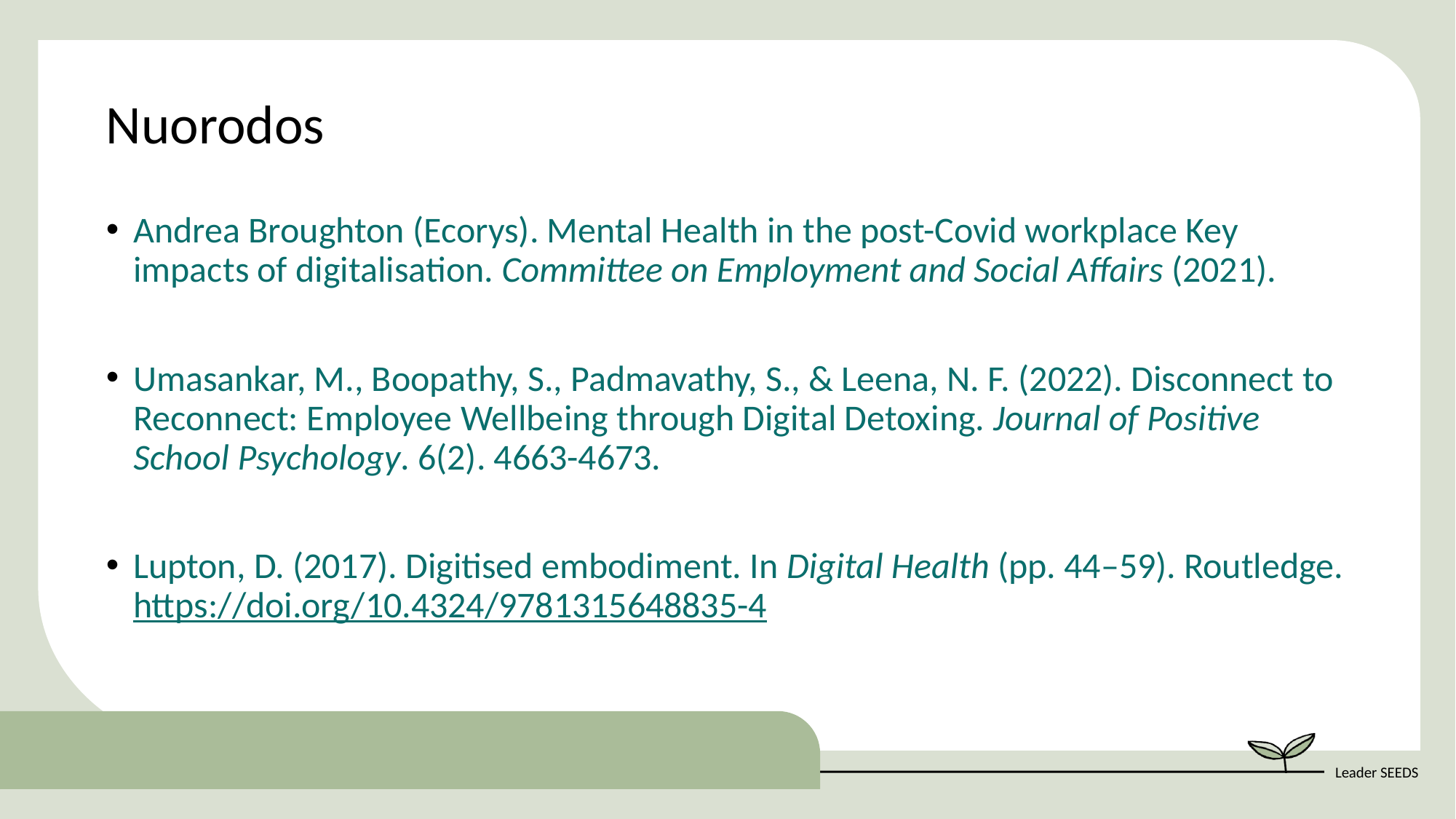

Nuorodos
Andrea Broughton (Ecorys). Mental Health in the post-Covid workplace Key impacts of digitalisation. Committee on Employment and Social Affairs (2021).

Umasankar, M., Boopathy, S., Padmavathy, S., & Leena, N. F. (2022). Disconnect to Reconnect: Employee Wellbeing through Digital Detoxing. Journal of Positive School Psychology. 6(2). 4663-4673.

Lupton, D. (2017). Digitised embodiment. In Digital Health (pp. 44–59). Routledge. https://doi.org/10.4324/9781315648835-4